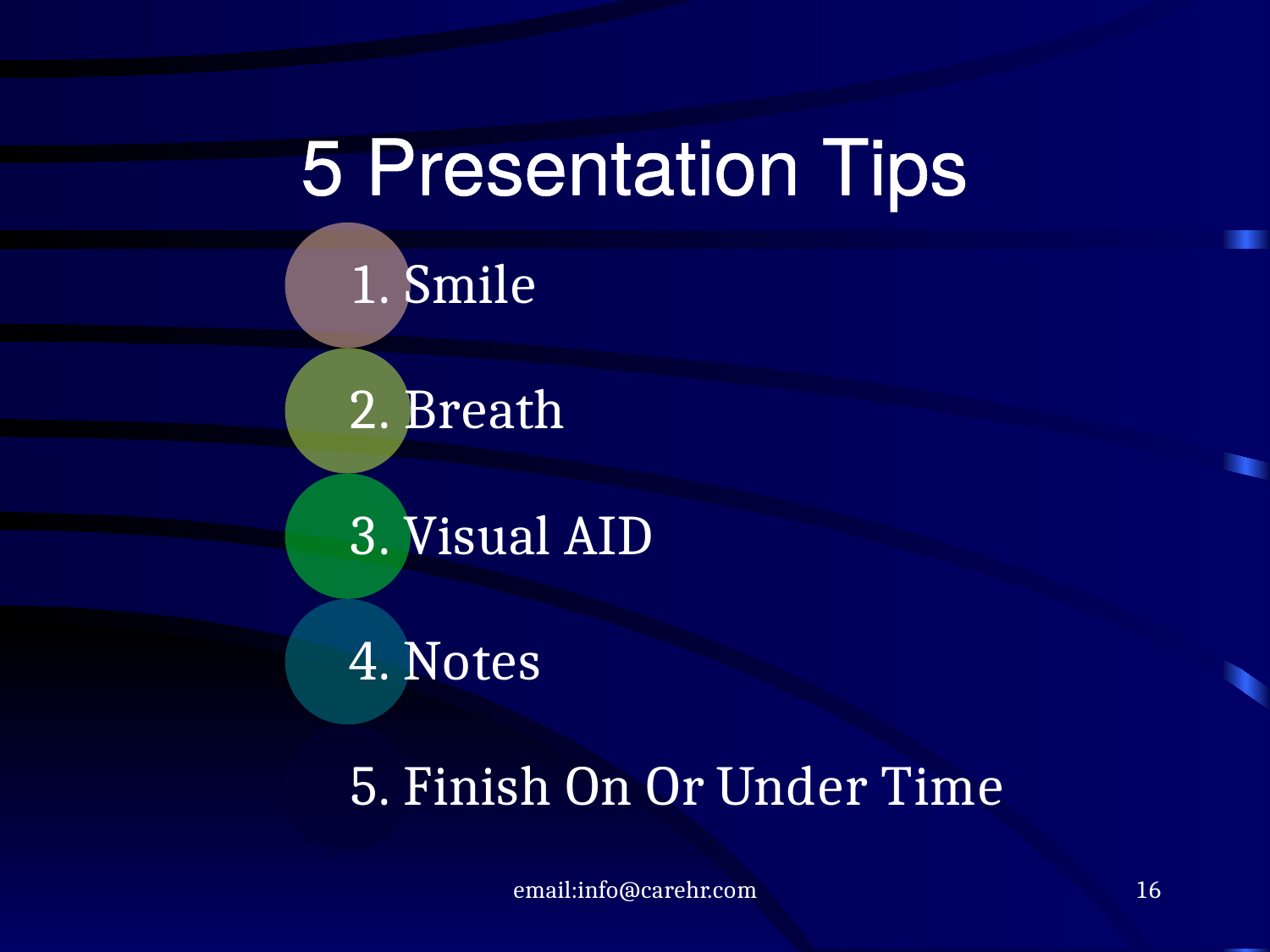

# 5 Presentation Tips
1. Smile
2. Breath
3. Visual AID
4. Notes
5. Finish On Or Under Time
email:info@carehr.com
16